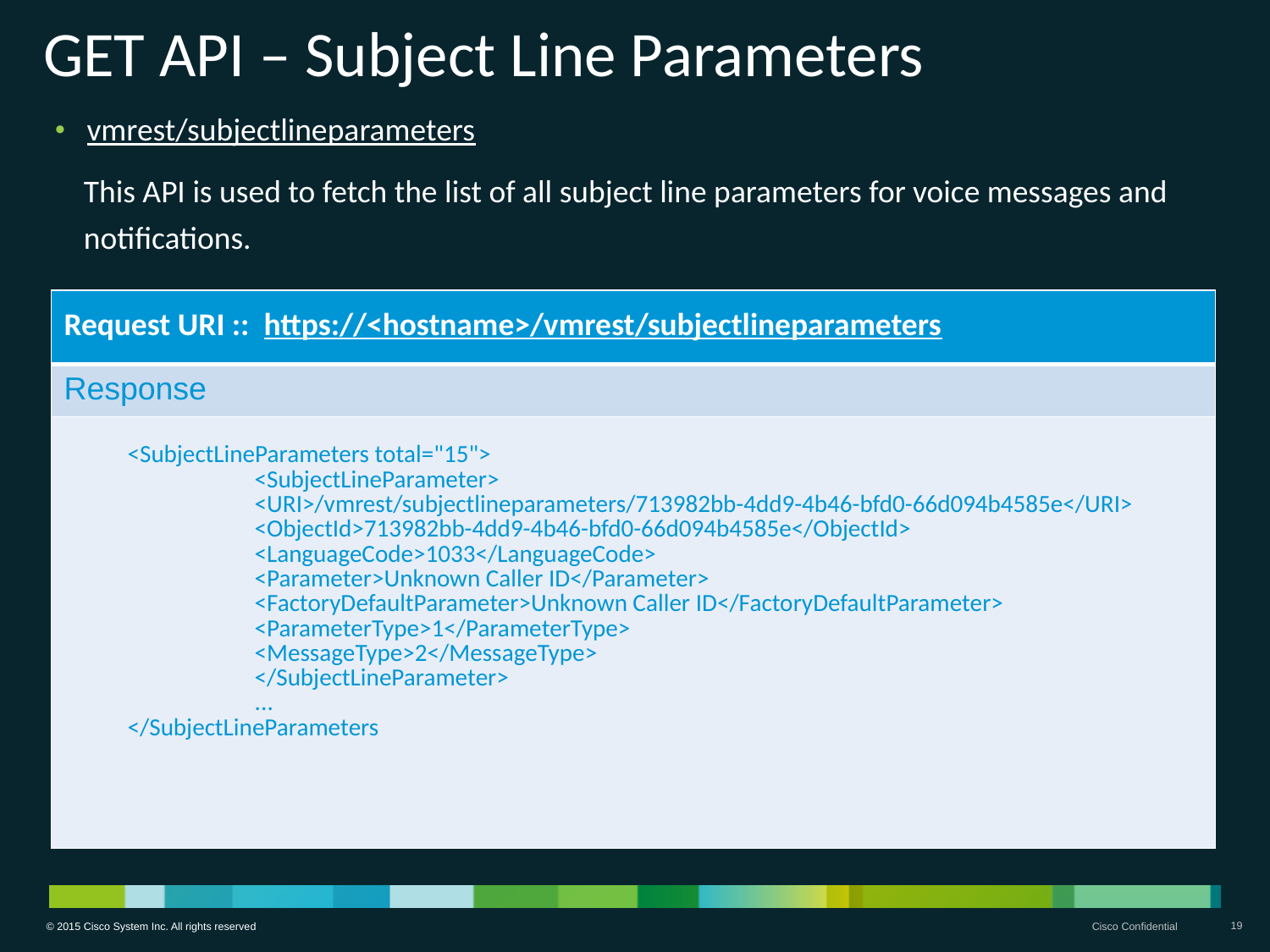

# GET API – Subject Line Parameters
vmrest/subjectlineparameters
    This API is used to fetch the list of all subject line parameters for voice messages and
    notifications.

| Request URI :: https://<hostname>/vmrest/subjectlineparameters |
| --- |
| Response |
| <SubjectLineParameters total="15"> <SubjectLineParameter> <URI>/vmrest/subjectlineparameters/713982bb-4dd9-4b46-bfd0-66d094b4585e</URI> <ObjectId>713982bb-4dd9-4b46-bfd0-66d094b4585e</ObjectId> <LanguageCode>1033</LanguageCode> <Parameter>Unknown Caller ID</Parameter> <FactoryDefaultParameter>Unknown Caller ID</FactoryDefaultParameter> <ParameterType>1</ParameterType> <MessageType>2</MessageType> </SubjectLineParameter> ... </SubjectLineParameters |